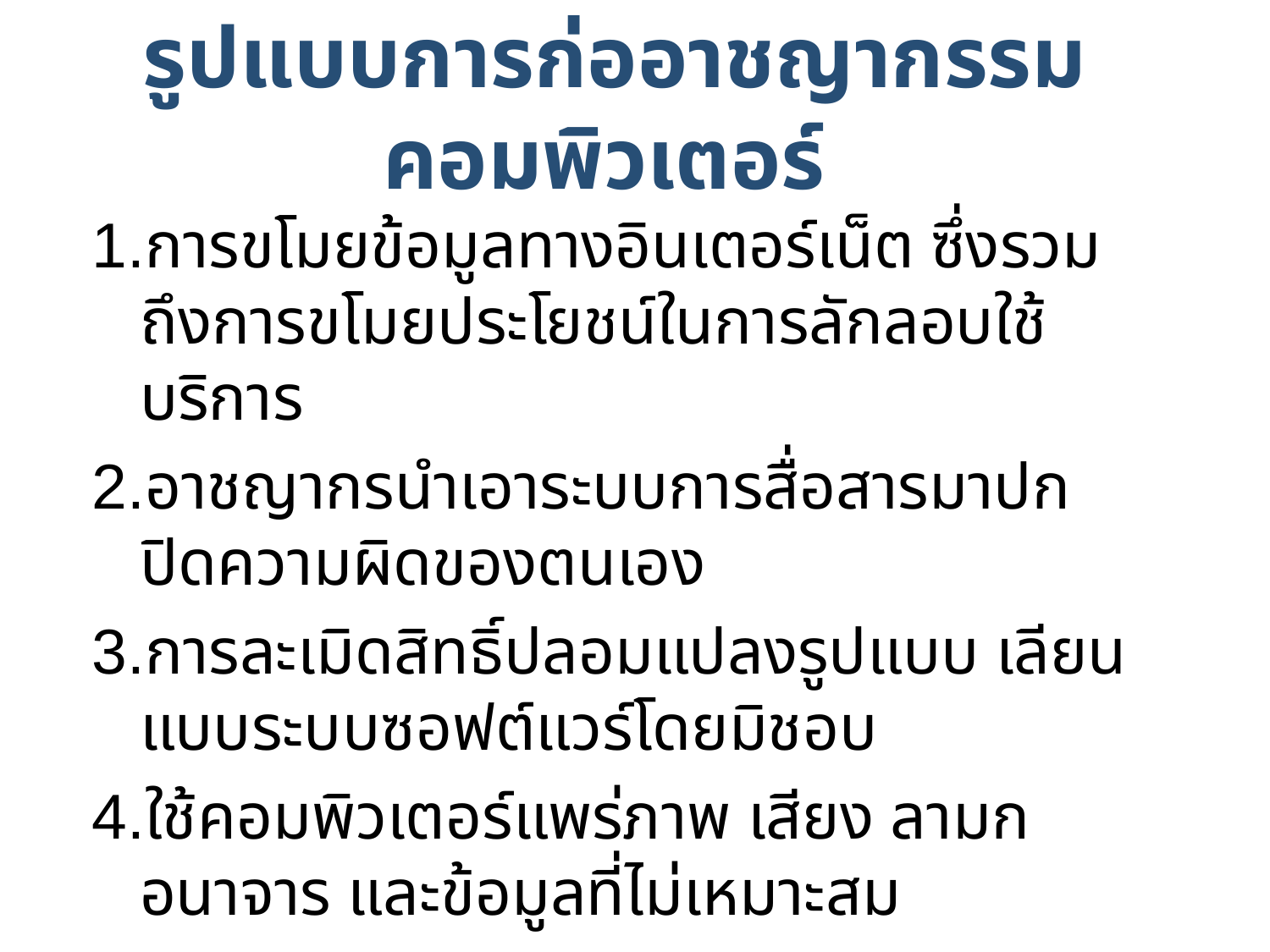

# รูปแบบการก่ออาชญากรรมคอมพิวเตอร์
1.การขโมยข้อมูลทางอินเตอร์เน็ต ซึ่งรวมถึงการขโมยประโยชน์ในการลักลอบใช้บริการ
2.อาชญากรนำเอาระบบการสื่อสารมาปกปิดความผิดของตนเอง
3.การละเมิดสิทธิ์ปลอมแปลงรูปแบบ เลียนแบบระบบซอฟต์แวร์โดยมิชอบ
4.ใช้คอมพิวเตอร์แพร่ภาพ เสียง ลามก อนาจาร และข้อมูลที่ไม่เหมาะสม